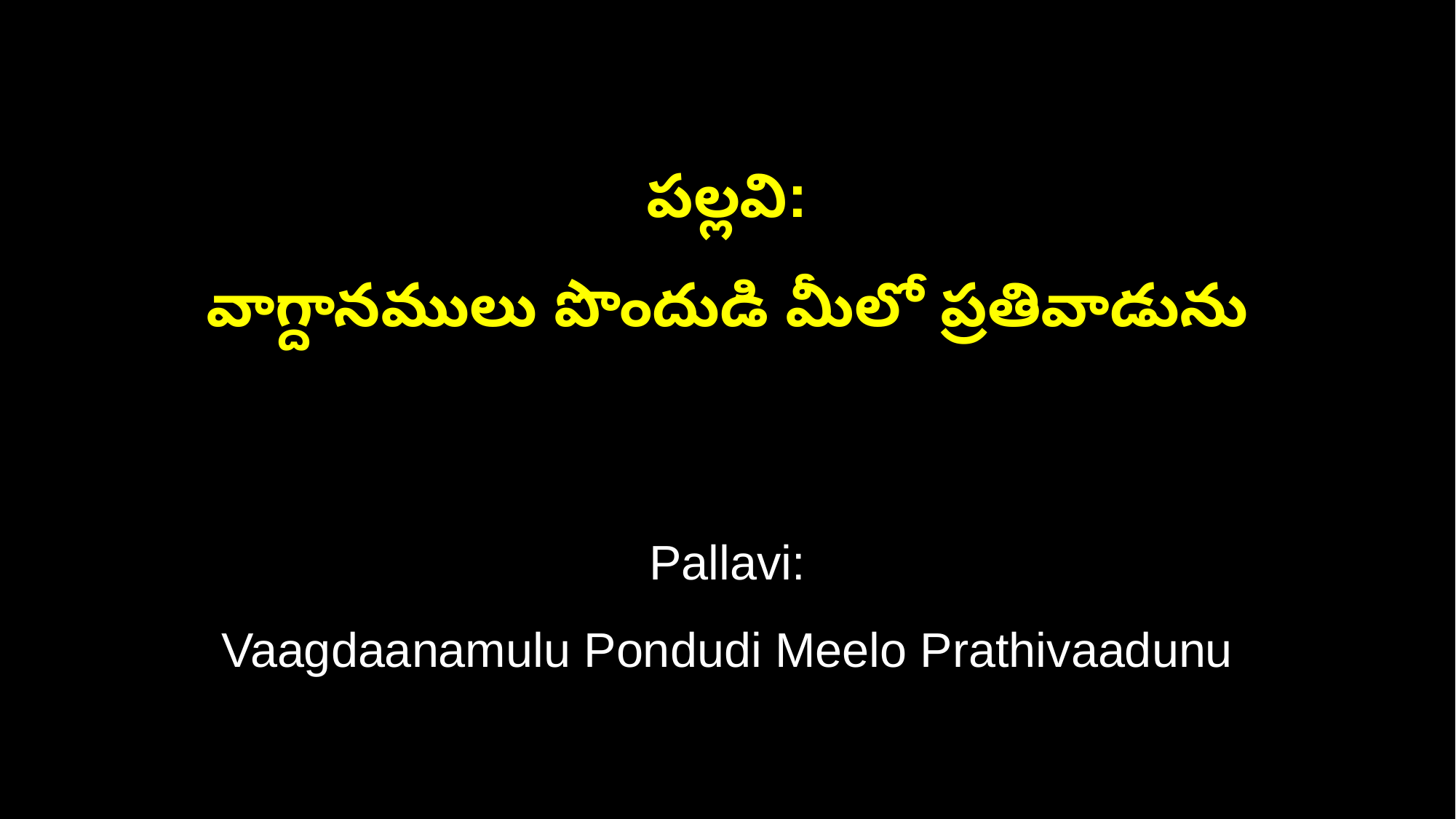

పల్లవి:
వాగ్దానములు పొందుడి మీలో ప్రతివాడును
Pallavi:
Vaagdaanamulu Pondudi Meelo Prathivaadunu